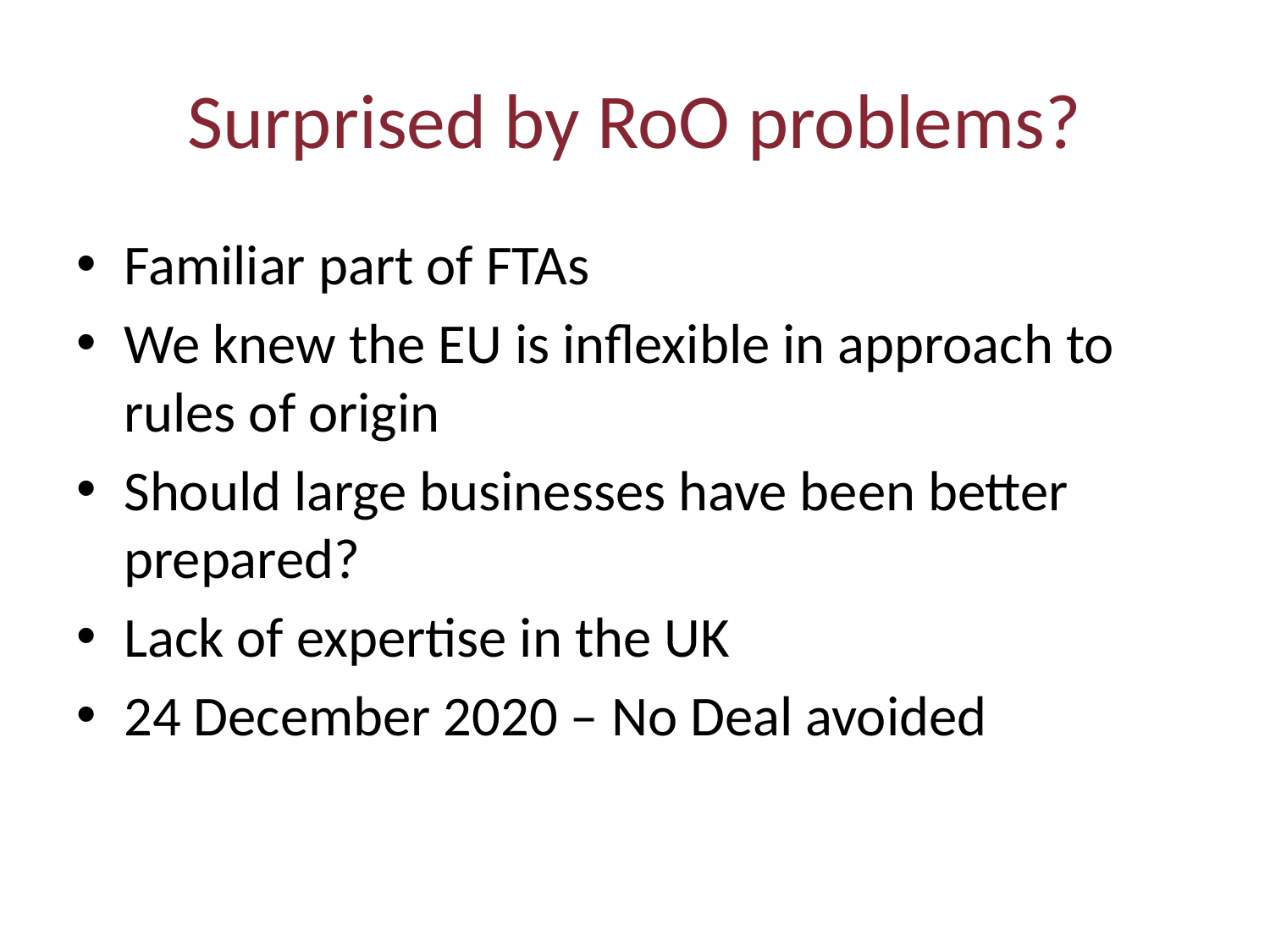

# Surprised by RoO problems?
Familiar part of FTAs
We knew the EU is inflexible in approach to rules of origin
Should large businesses have been better prepared?
Lack of expertise in the UK
24 December 2020 – No Deal avoided